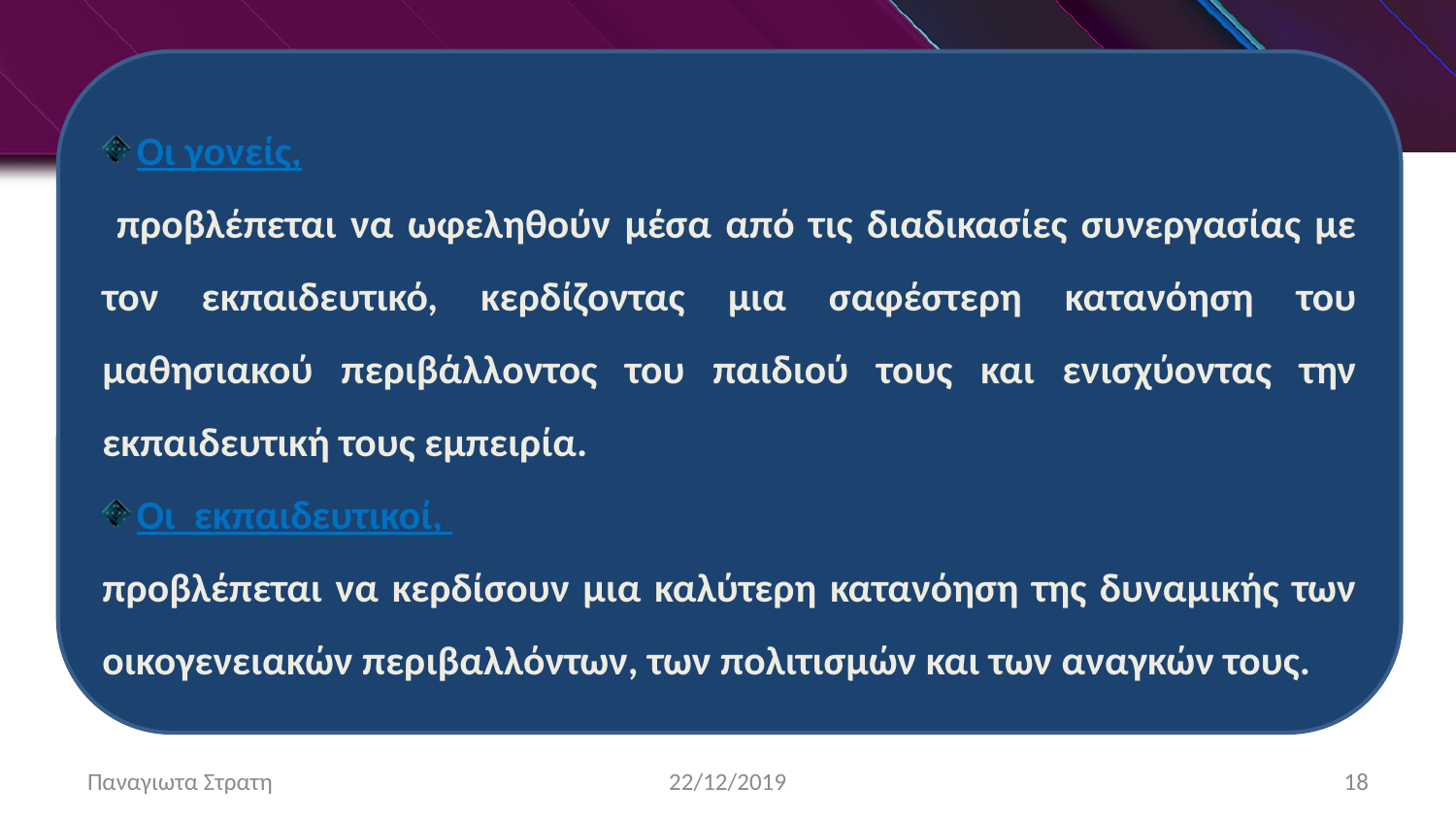

Οι γονείς,
 προβλέπεται να ωφεληθούν μέσα από τις διαδικασίες συνεργασίας με τον εκπαιδευτικό, κερδίζοντας μια σαφέστερη κατανόηση του μαθησιακού περιβάλλοντος του παιδιού τους και ενισχύοντας την εκπαιδευτική τους εμπειρία.
Οι  εκπαιδευτικοί,
προβλέπεται να κερδίσουν μια καλύτερη κατανόηση της δυναμικής των οικογενειακών περιβαλλόντων, των πολιτισμών και των αναγκών τους.
Παναγιωτα Στρατη
22/12/2019
18